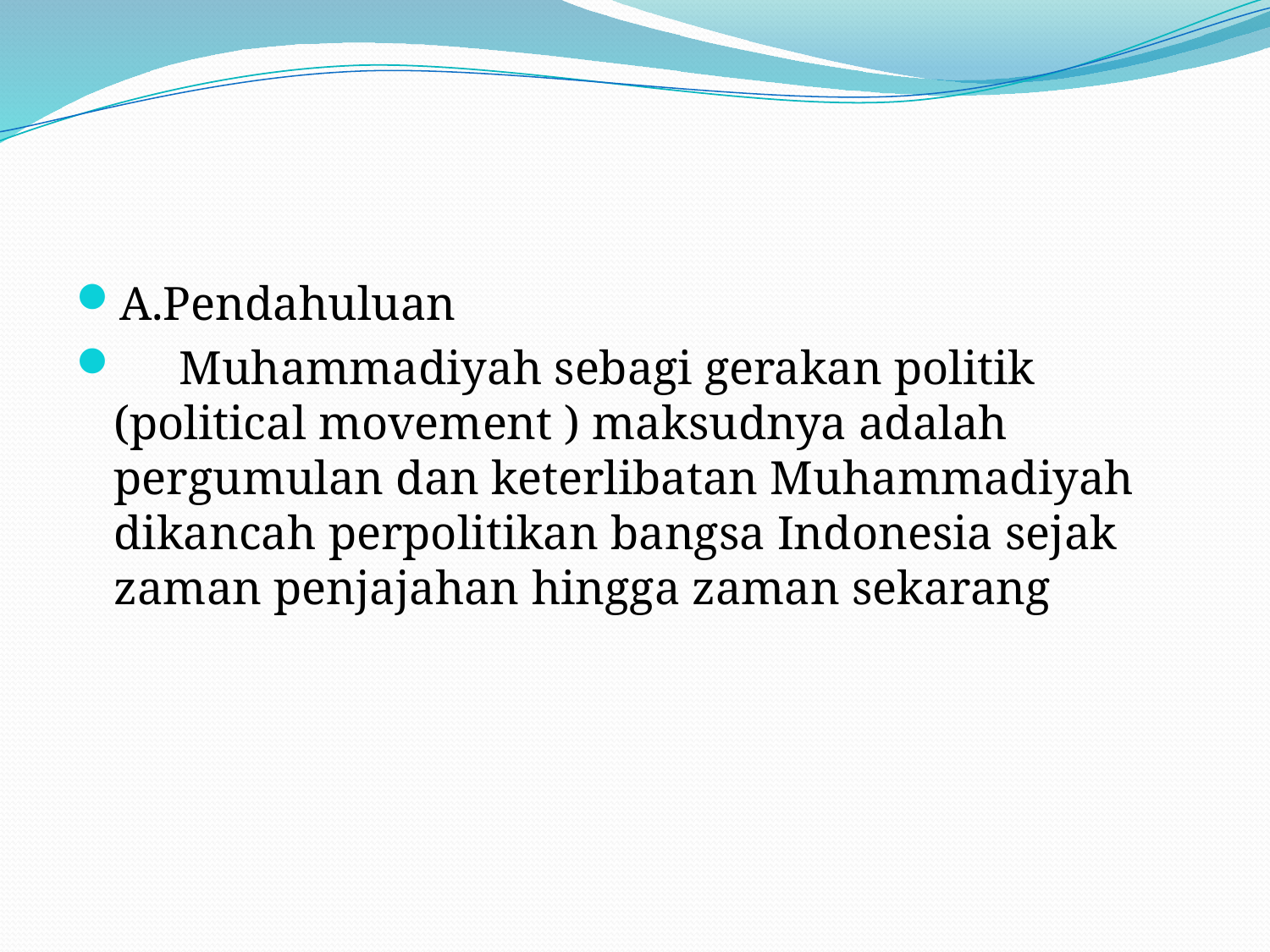

#
A.Pendahuluan
     Muhammadiyah sebagi gerakan politik (political movement ) maksudnya adalah pergumulan dan keterlibatan Muhammadiyah dikancah perpolitikan bangsa Indonesia sejak zaman penjajahan hingga zaman sekarang